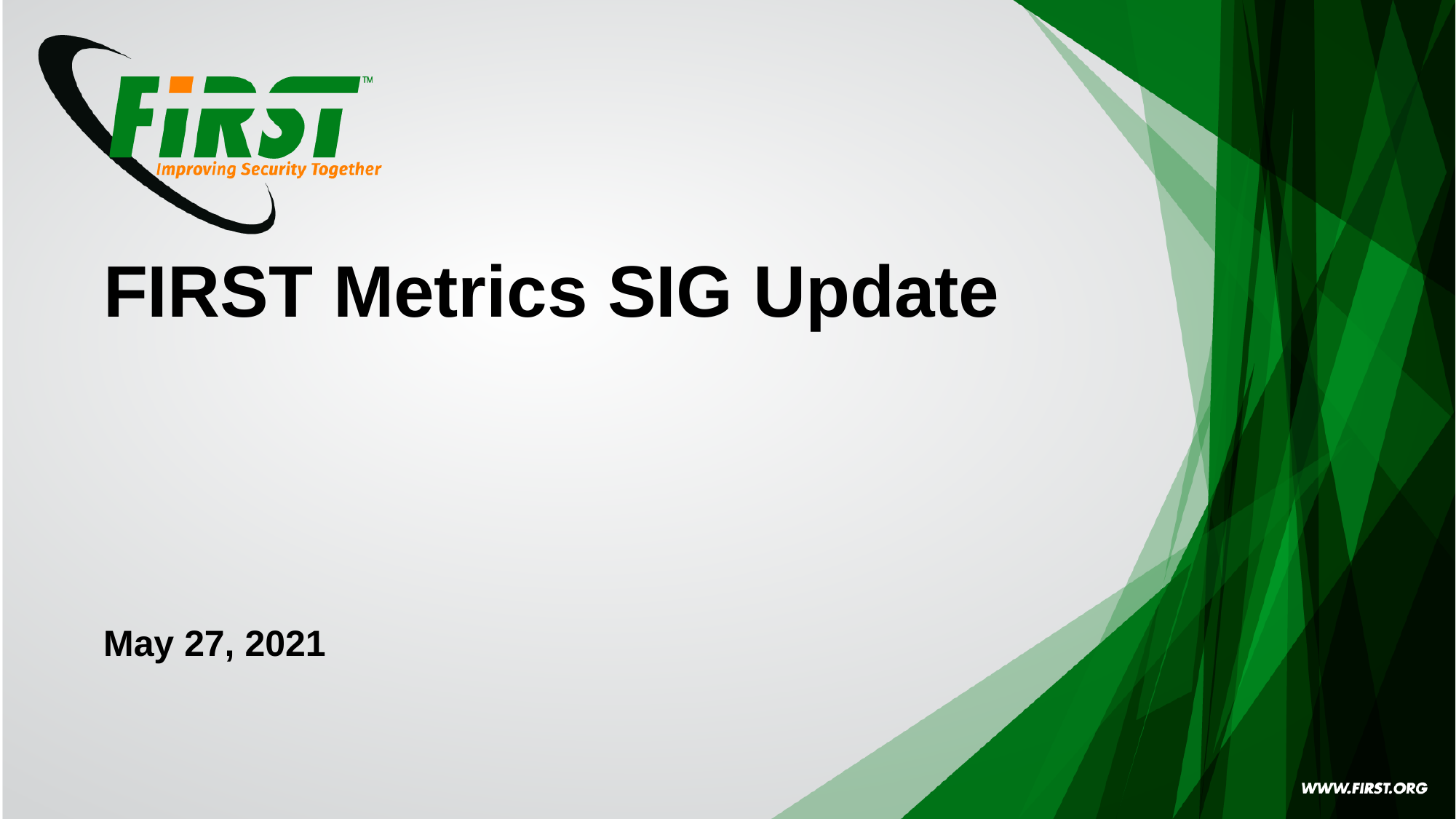

# FIRST Metrics SIG Update
May 27, 2021